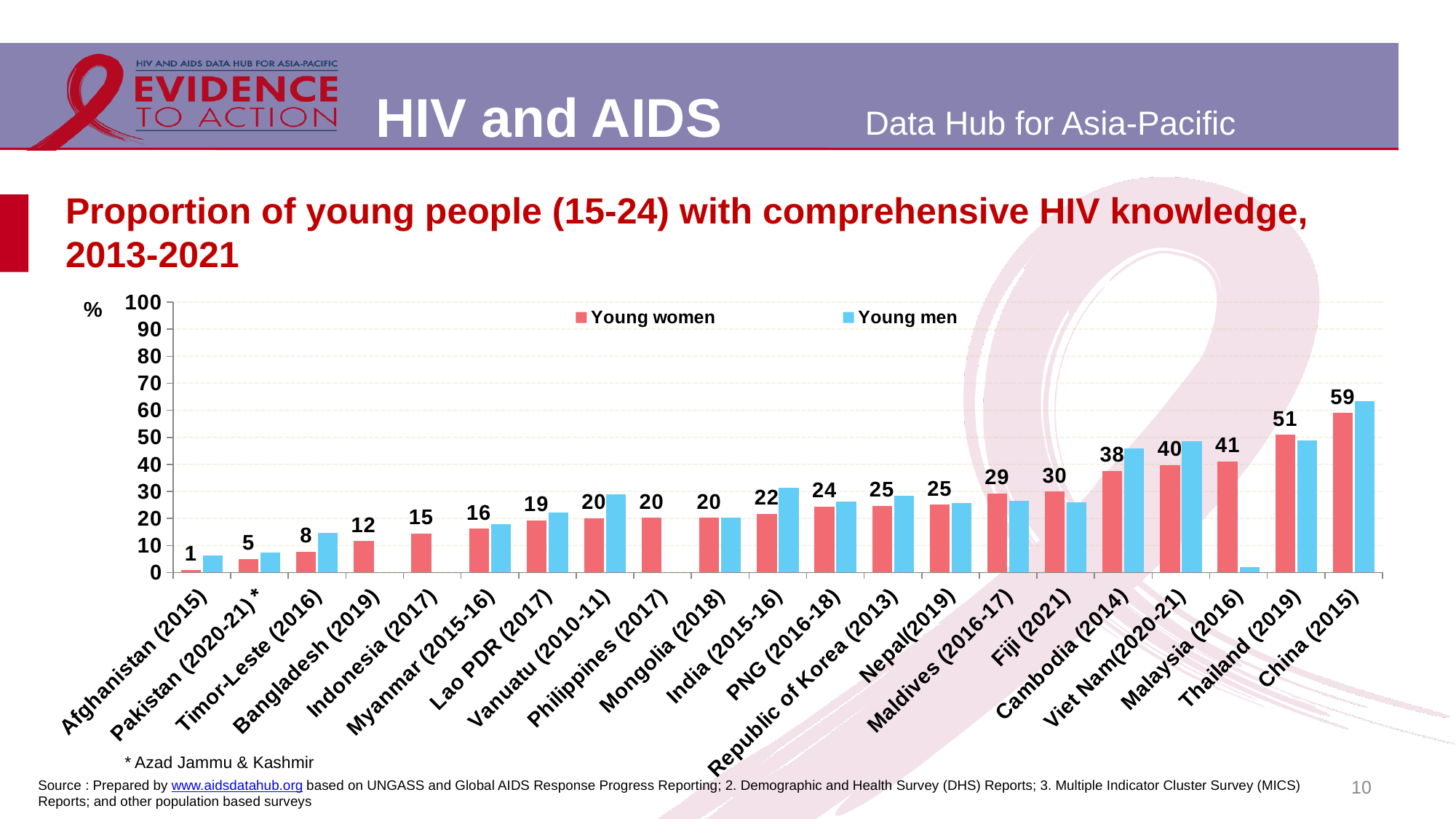

# Proportion of young people (15-24) with comprehensive HIV knowledge, 2013-2021

### Chart

| Category | Young women | Young men |
|---|---|---|
| Afghanistan (2015) | 1.0 | 6.3 |
| Pakistan (2020-21) * | 5.0 | 7.3 |
| Timor-Leste (2016) | 7.7 | 14.6 |
| Bangladesh (2019) | 11.6 | None |
| Indonesia (2017) | 14.5 | None |
| Myanmar (2015-16) | 16.2 | 17.8 |
| Lao PDR (2017) | 19.3 | 22.2 |
| Vanuatu (2010-11) | 20.0 | 29.0 |
| Philippines (2017) | 20.2 | None |
| Mongolia (2018) | 20.2 | 20.2 |
| India (2015-16) | 21.7 | 31.5 |
| PNG (2016-18) | 24.4 | 26.2 |
| Republic of Korea (2013) | 24.7 | 28.3 |
| Nepal(2019) | 25.1 | 25.6 |
| Maldives (2016-17) | 29.3 | 26.4 |
| Fiji (2021) | 29.9 | 26.1 |
| Cambodia (2014) | 37.6 | 45.9 |
| Viet Nam(2020-21) | 39.8 | 48.7 |
| Malaysia (2016) | 41.1 | 2.0 |
| Thailand (2019) | 51.0 | 48.9 |
| China (2015) | 59.0 | 63.5 |
 * Azad Jammu & Kashmir
10
Source : Prepared by www.aidsdatahub.org based on UNGASS and Global AIDS Response Progress Reporting; 2. Demographic and Health Survey (DHS) Reports; 3. Multiple Indicator Cluster Survey (MICS) Reports; and other population based surveys